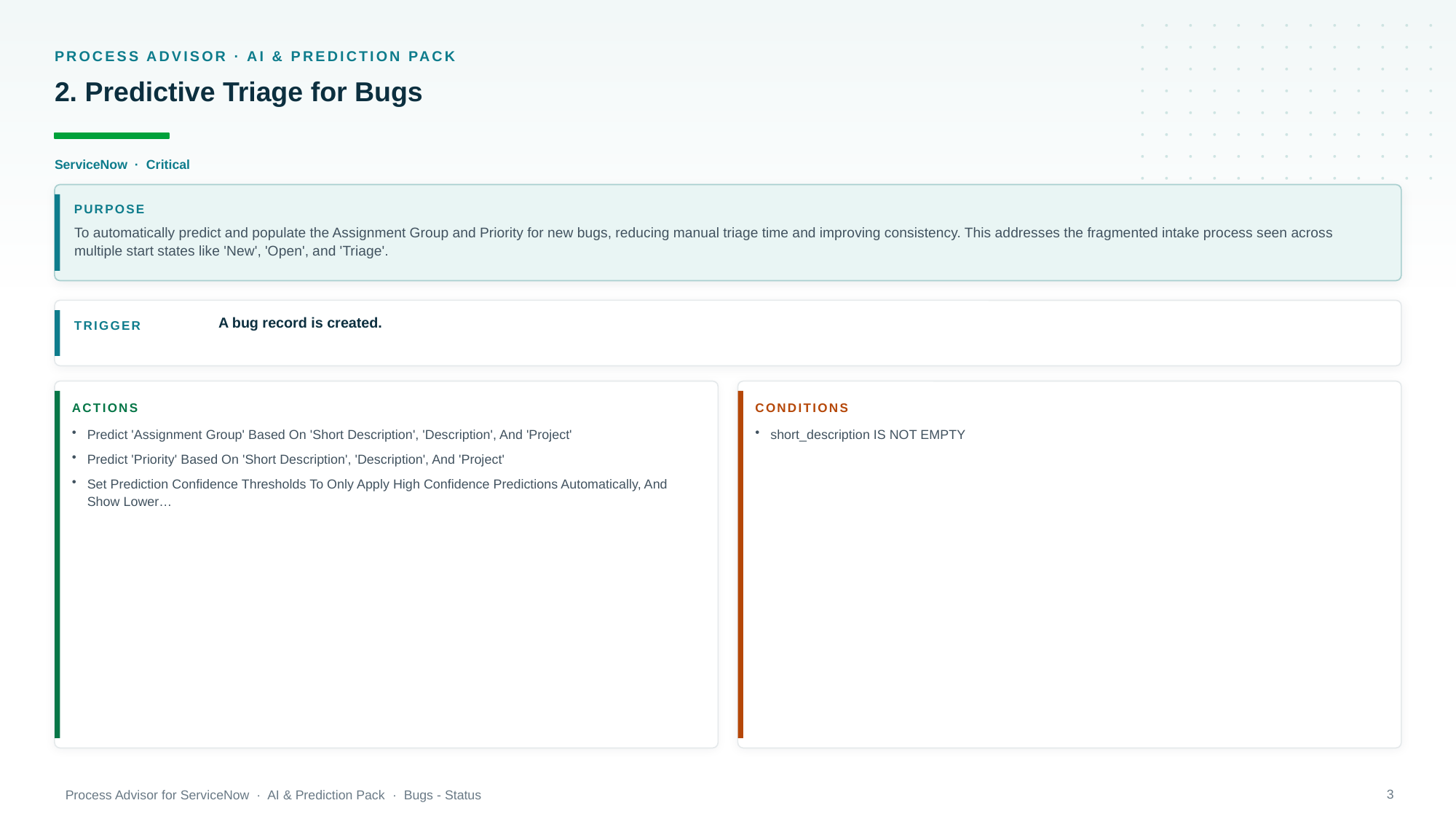

PROCESS ADVISOR · AI & PREDICTION PACK

2. Predictive Triage for Bugs

ServiceNow  ·  Critical

PURPOSE
To automatically predict and populate the Assignment Group and Priority for new bugs, reducing manual triage time and improving consistency. This addresses the fragmented intake process seen across multiple start states like 'New', 'Open', and 'Triage'.

A bug record is created.
TRIGGER

ACTIONS
CONDITIONS
Predict 'Assignment Group' Based On 'Short Description', 'Description', And 'Project'
Predict 'Priority' Based On 'Short Description', 'Description', And 'Project'
Set Prediction Confidence Thresholds To Only Apply High Confidence Predictions Automatically, And Show Lower…
short_description IS NOT EMPTY
3